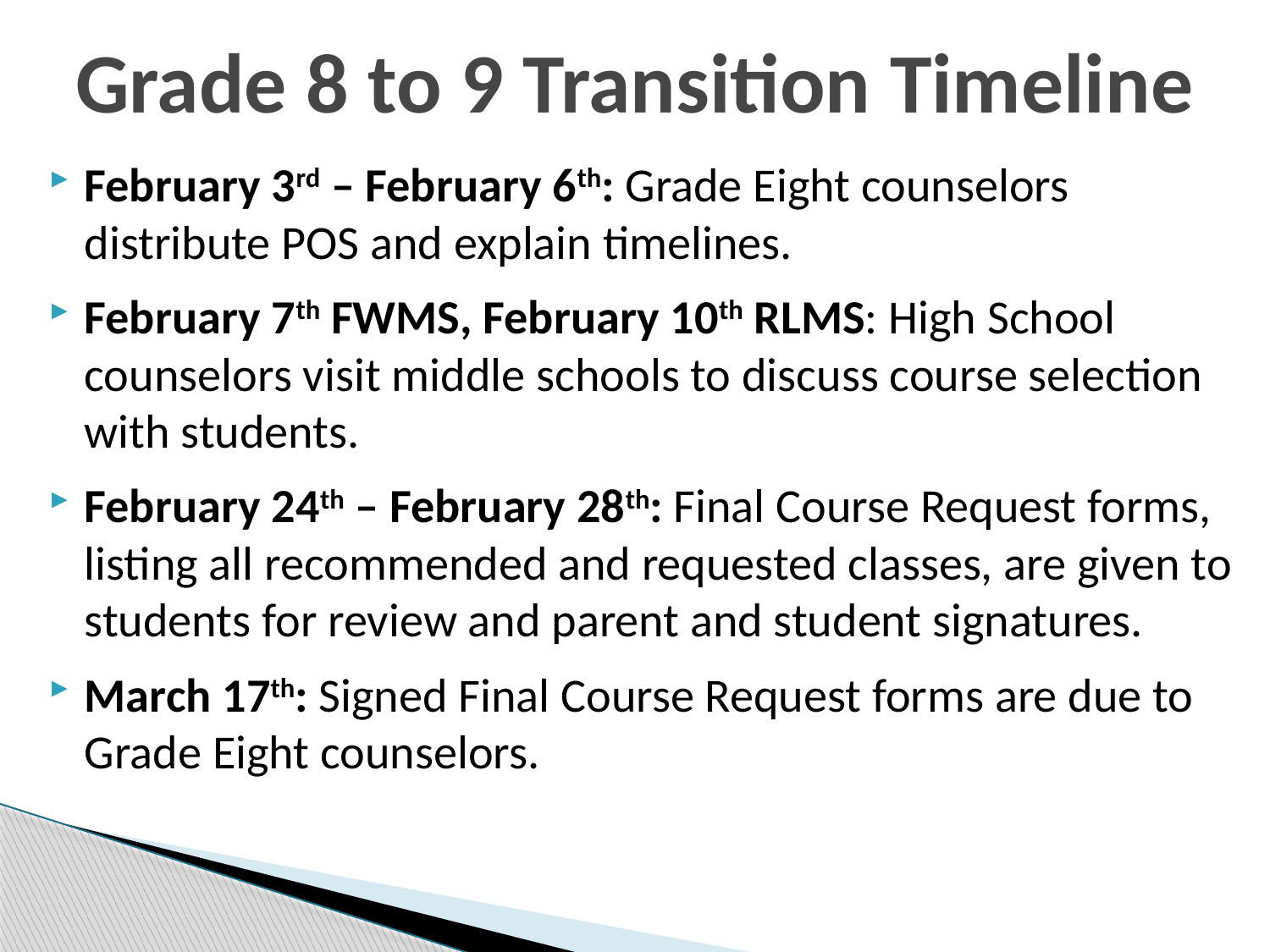

# Grade 8 to 9 Transition Timeline
February 3rd – February 6th: Grade Eight counselors distribute POS and explain timelines.
February 7th FWMS, February 10th RLMS: High School counselors visit middle schools to discuss course selection with students.
February 24th – February 28th: Final Course Request forms, listing all recommended and requested classes, are given to students for review and parent and student signatures.
March 17th: Signed Final Course Request forms are due to Grade Eight counselors.